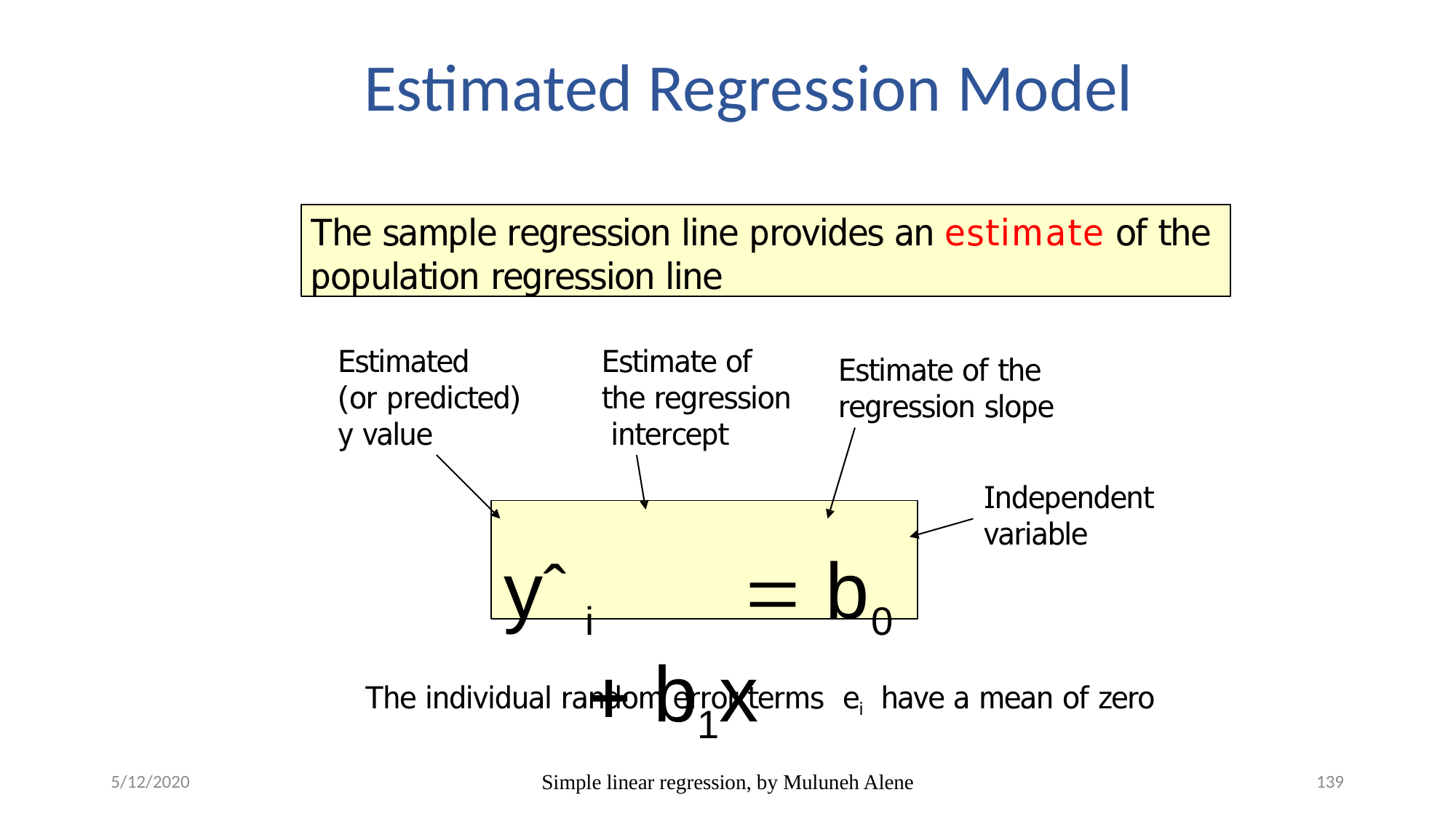

# Estimated Regression Model
The sample regression line provides an estimate of the
population regression line
Estimated
(or predicted)
y value
Estimate of  the regression  intercept
Estimate of the
regression slope

Independent
variable

yˆ i	= b0	+ b1x

The individual random error terms	ei
have a mean of zero
5/12/2020
Simple linear regression, by Muluneh Alene
139